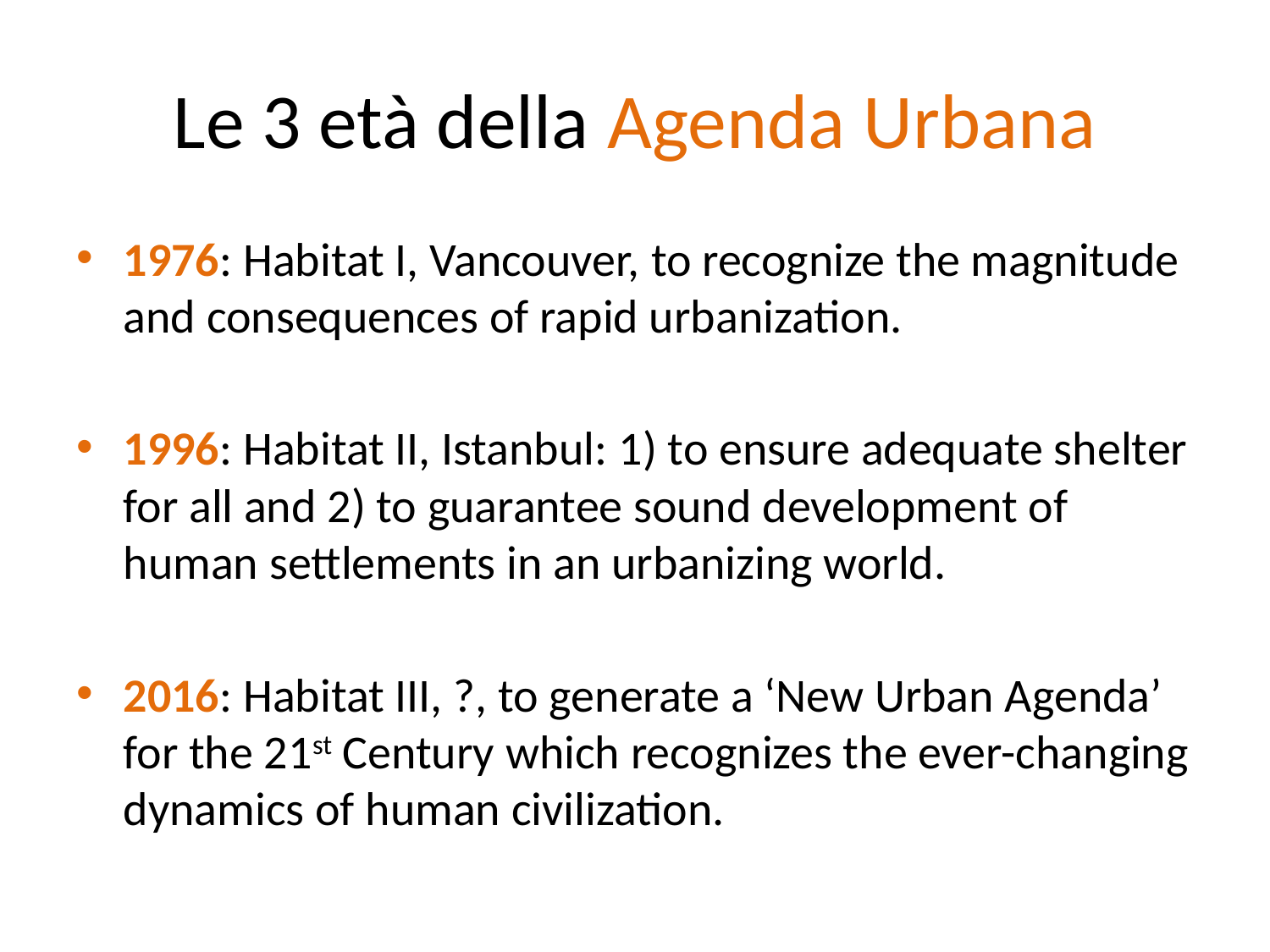

# Le 3 età della Agenda Urbana
1976: Habitat I, Vancouver, to recognize the magnitude and consequences of rapid urbanization.

1996: Habitat II, Istanbul: 1) to ensure adequate shelter for all and 2) to guarantee sound development of human settlements in an urbanizing world.

2016: Habitat III, ?, to generate a ‘New Urban Agenda’ for the 21st Century which recognizes the ever-changing dynamics of human civilization.